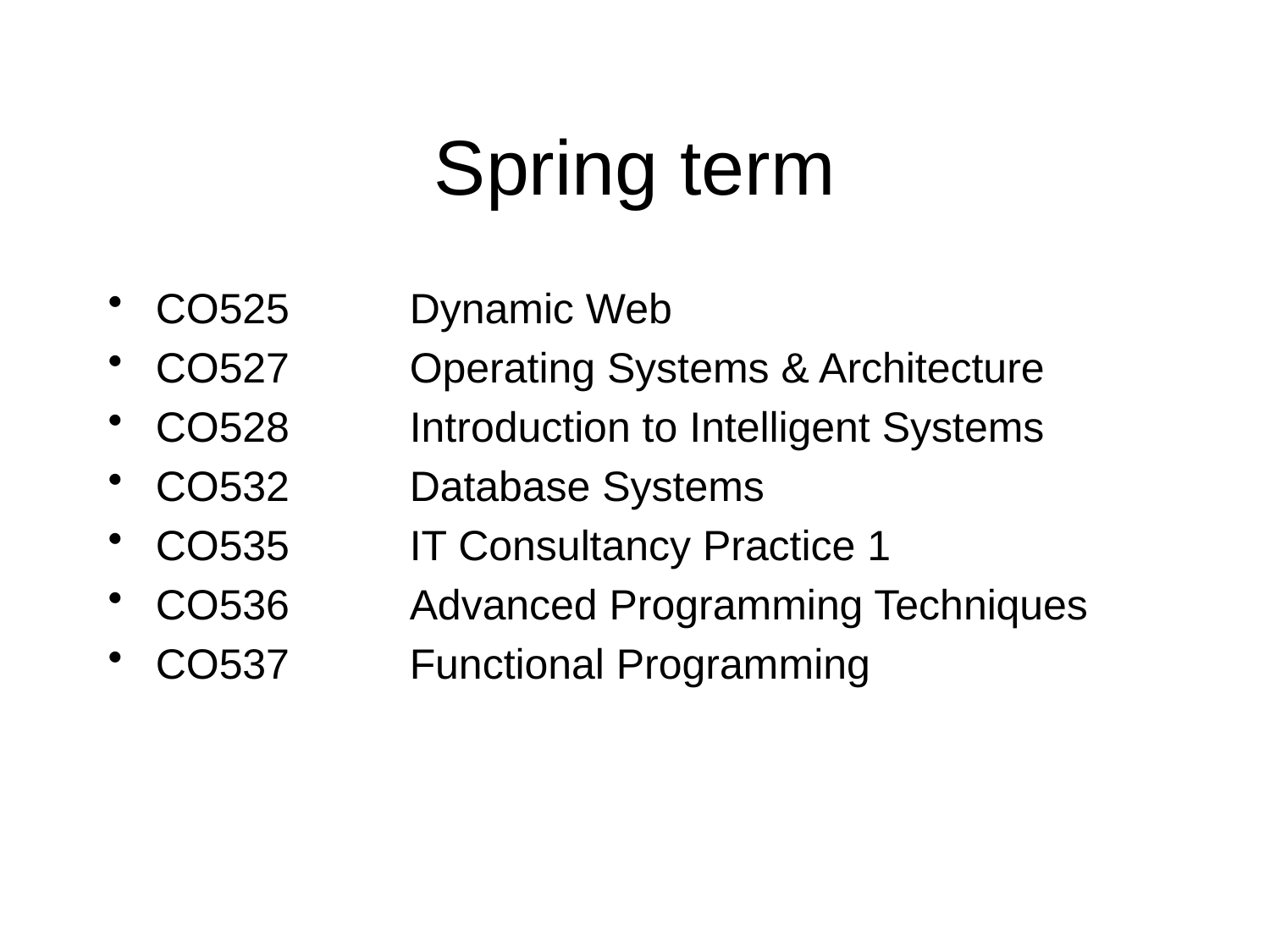

Spring term
CO525	Dynamic Web
CO527	Operating Systems & Architecture
CO528	Introduction to Intelligent Systems
CO532	Database Systems
CO535	IT Consultancy Practice 1
CO536	Advanced Programming Techniques
CO537	Functional Programming